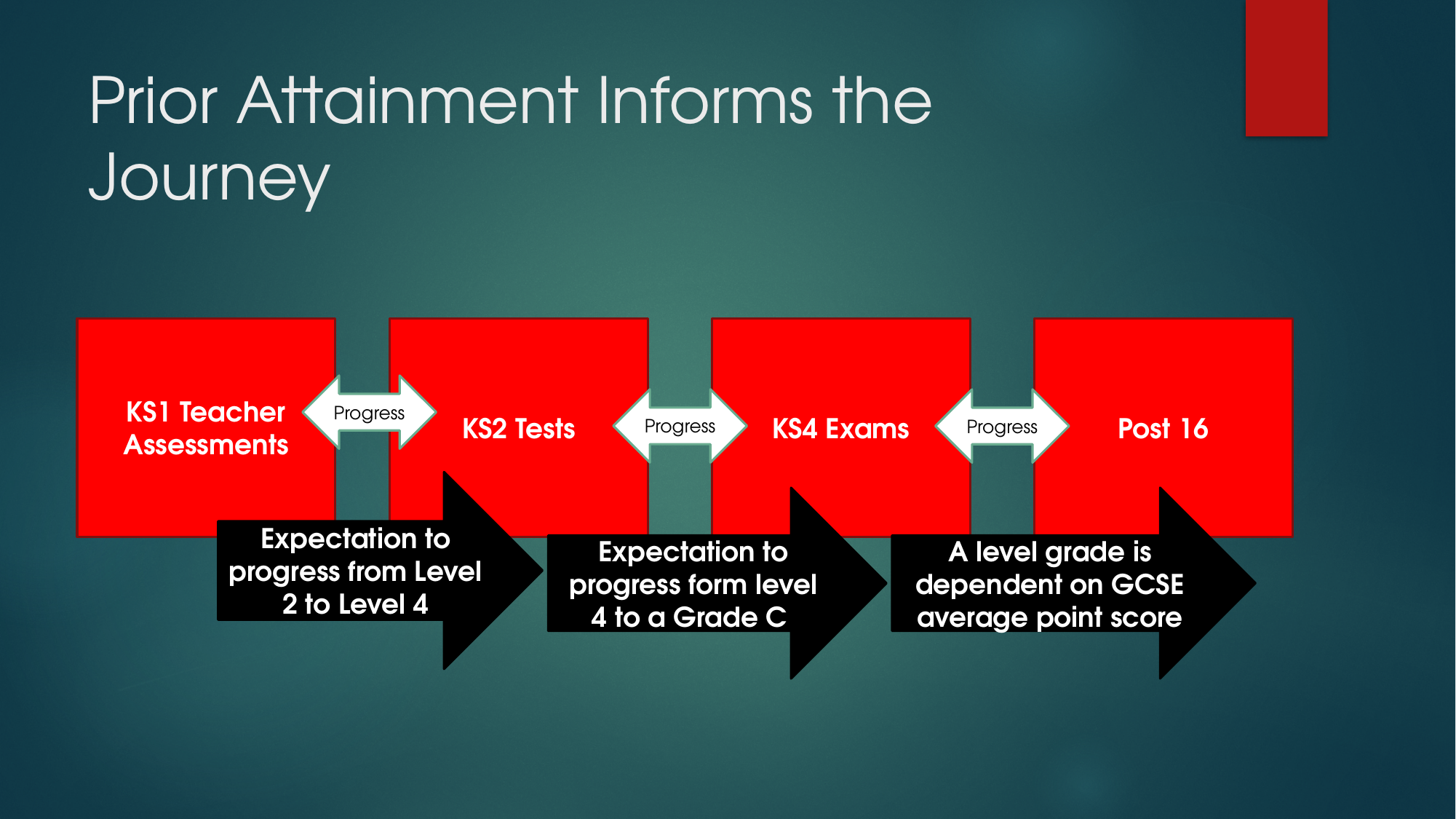

# Prior Attainment Informs the Journey

KS1 Teacher Assessments
KS2 Tests
KS4 Exams
Post 16
Progress
Progress
Progress
Expectation to progress from Level 2 to Level 4
A level grade is dependent on GCSE average point score
Expectation to progress form level 4 to a Grade C